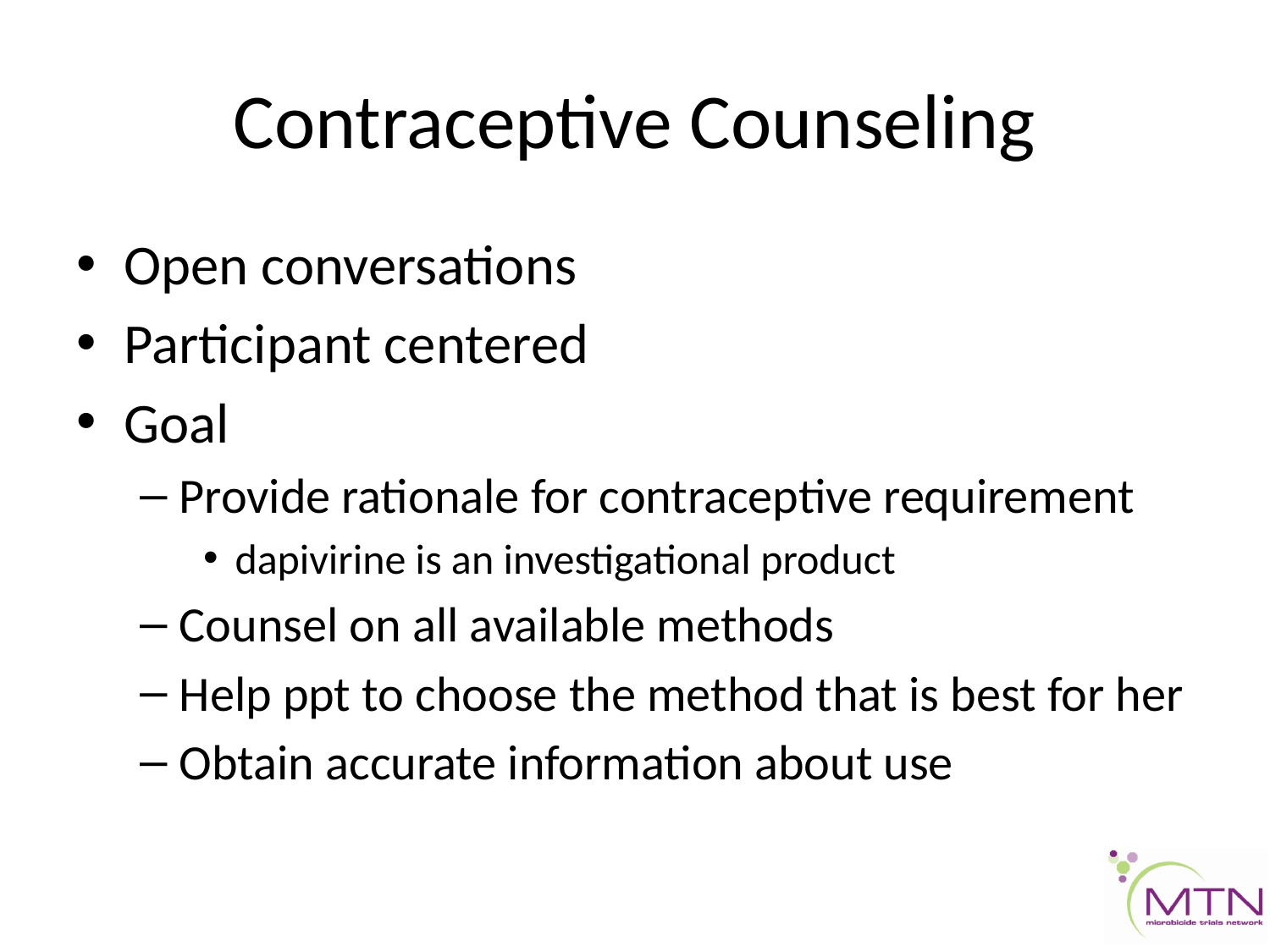

# Contraceptive Counseling
Open conversations
Participant centered
Goal
Provide rationale for contraceptive requirement
dapivirine is an investigational product
Counsel on all available methods
Help ppt to choose the method that is best for her
Obtain accurate information about use